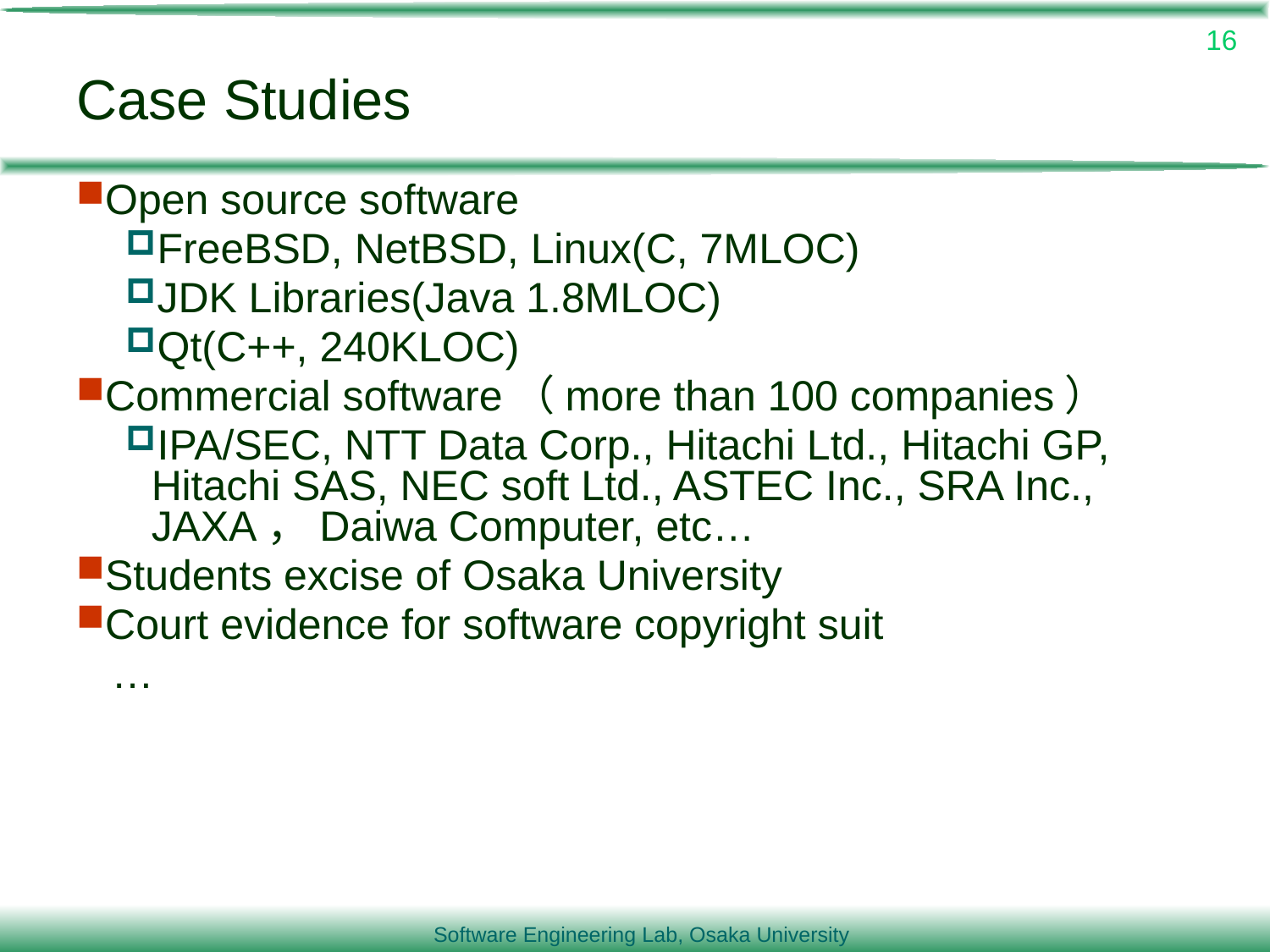

16
# Case Studies
Open source software
FreeBSD, NetBSD, Linux(C, 7MLOC)
JDK Libraries(Java 1.8MLOC)
Qt(C++, 240KLOC)
Commercial software（more than 100 companies）
IPA/SEC, NTT Data Corp., Hitachi Ltd., Hitachi GP, Hitachi SAS, NEC soft Ltd., ASTEC Inc., SRA Inc., JAXA，Daiwa Computer, etc…
Students excise of Osaka University
Court evidence for software copyright suit
   …